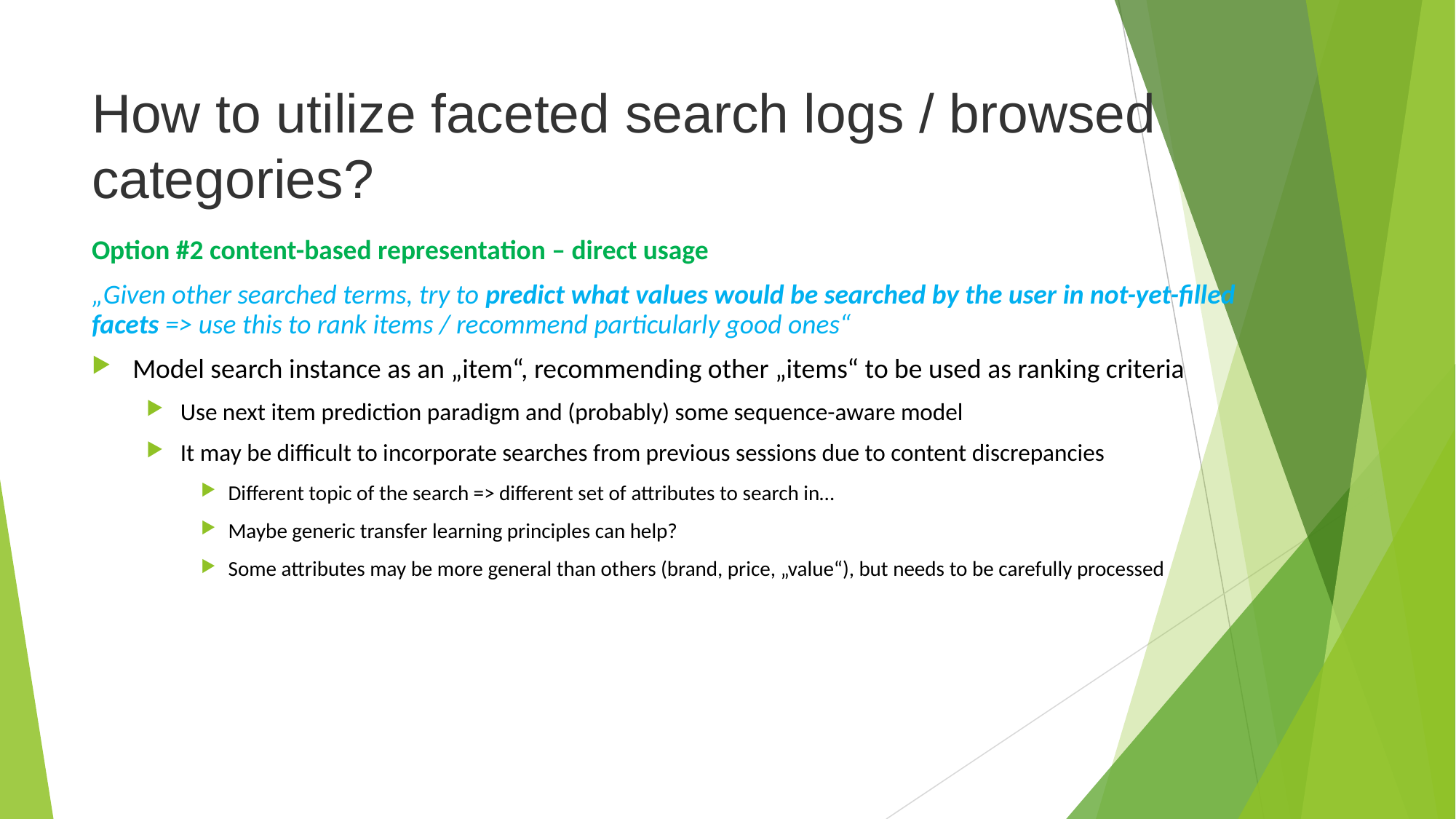

# How to utilize faceted search logs / browsed categories?
Option #2 content-based representation – direct usage
„Given other searched terms, try to predict what values would be searched by the user in not-yet-filled facets => use this to rank items / recommend particularly good ones“
Model search instance as an „item“, recommending other „items“ to be used as ranking criteria
Use next item prediction paradigm and (probably) some sequence-aware model
It may be difficult to incorporate searches from previous sessions due to content discrepancies
Different topic of the search => different set of attributes to search in…
Maybe generic transfer learning principles can help?
Some attributes may be more general than others (brand, price, „value“), but needs to be carefully processed